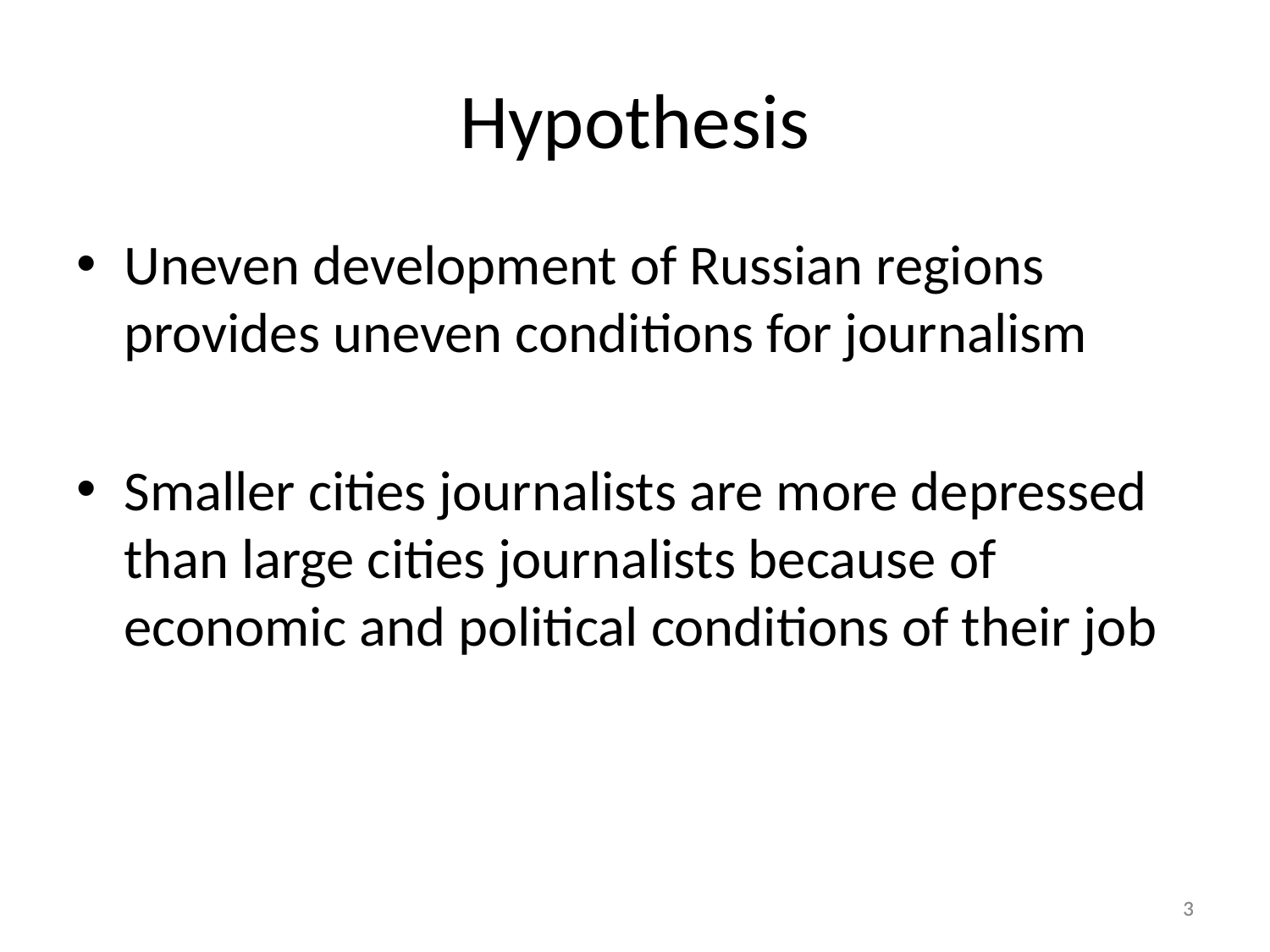

# Hypothesis
Uneven development of Russian regions provides uneven conditions for journalism

Smaller cities journalists are more depressed than large cities journalists because of economic and political conditions of their job

3
3